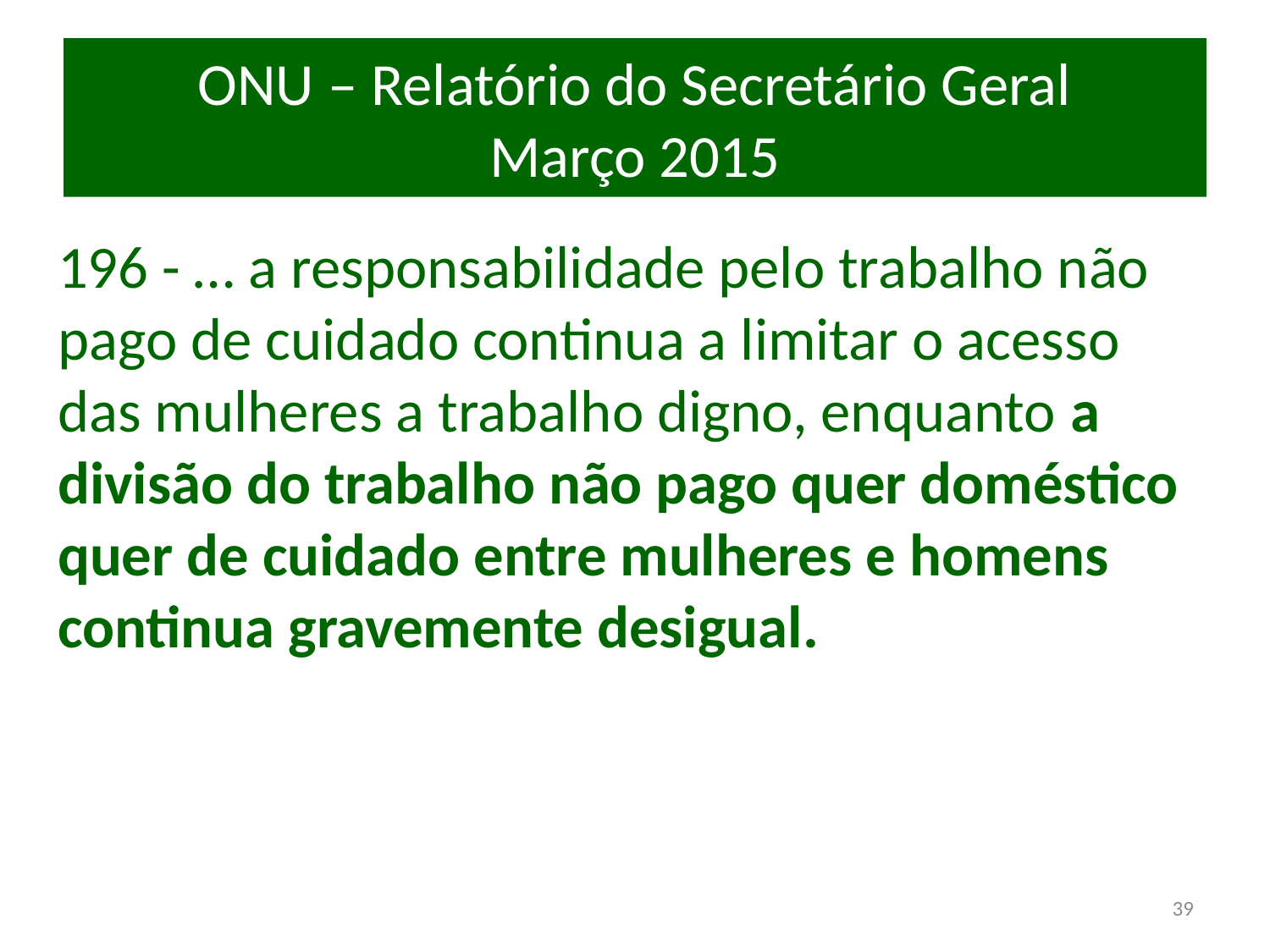

# ONU – Relatório do Secretário Geral Março 2015
196 - … a responsabilidade pelo trabalho não pago de cuidado continua a limitar o acesso das mulheres a trabalho digno, enquanto a divisão do trabalho não pago quer doméstico quer de cuidado entre mulheres e homens continua gravemente desigual.

39